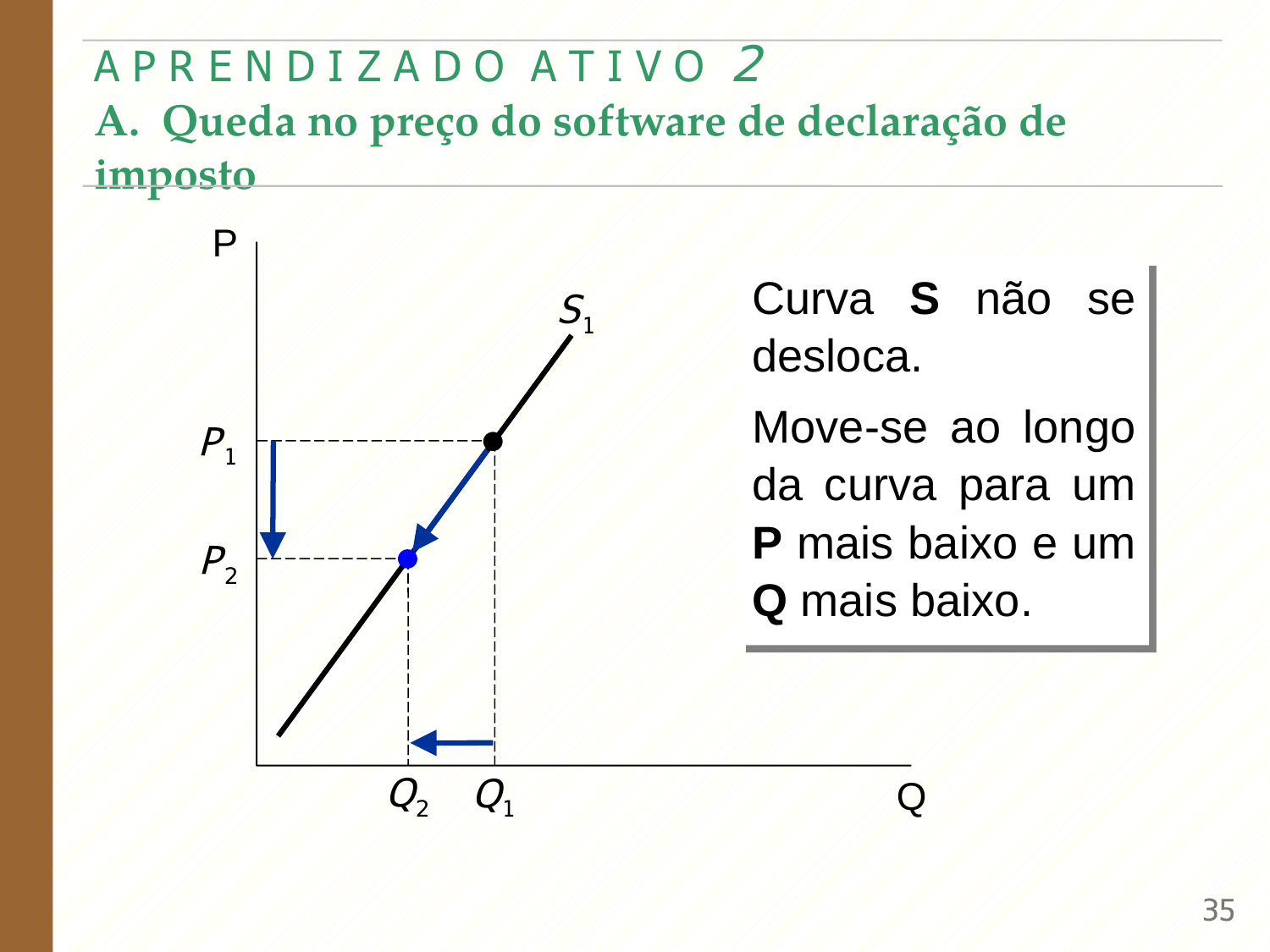

# A P R E N D I Z A D O  A T I V O  2   A.  Queda no preço do software de declaração de imposto
P

Q
Curva S não se desloca.
Move-se ao longo da curva para um P mais baixo e um Q mais baixo.
S1

P1

Q1

P2

Q2

35